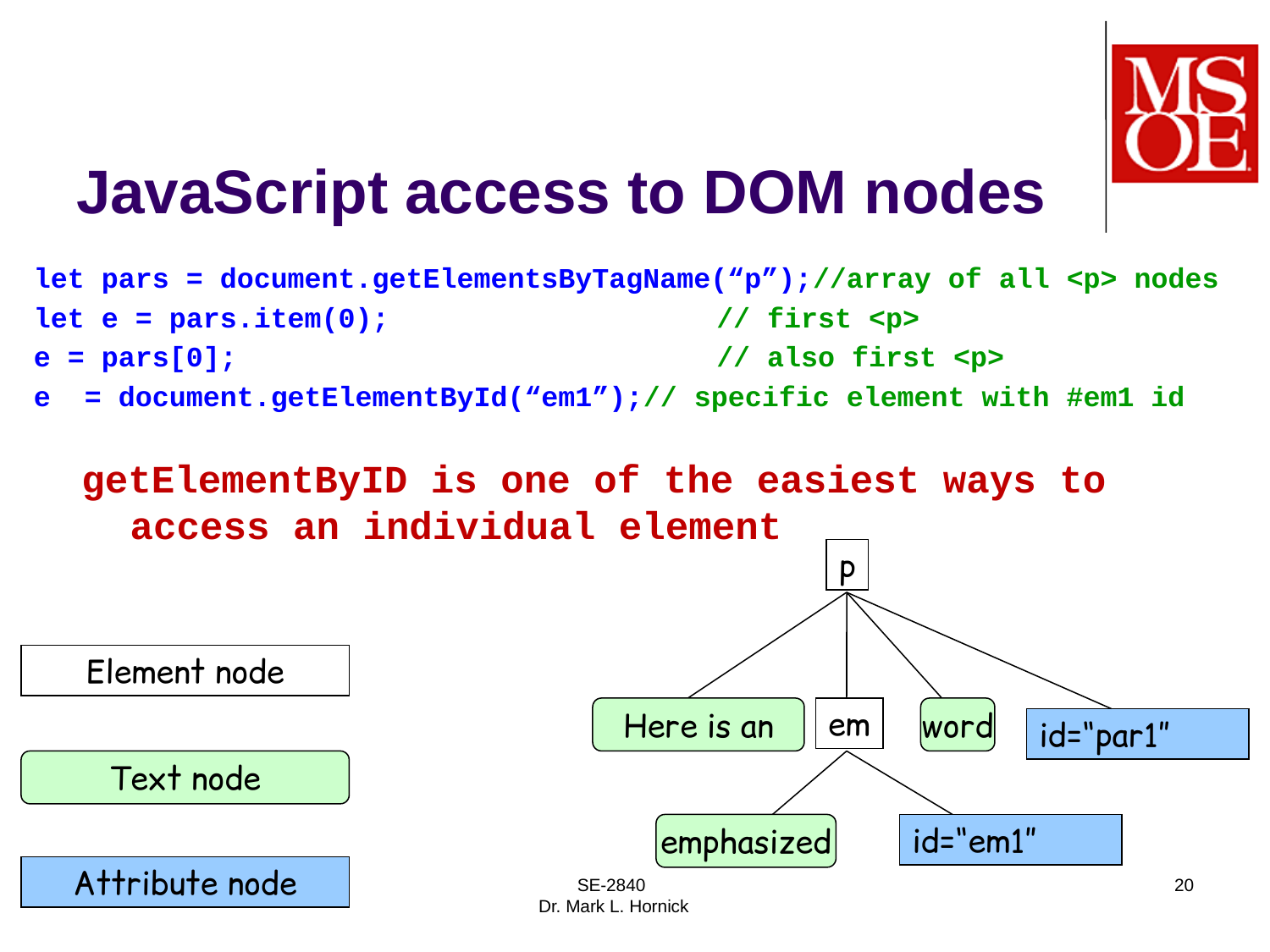

# JavaScript access to DOM nodes
let pars = document.getElementsByTagName(“p”);//array of all <p> nodes
let e = pars.item(0); 			// first <p>
e = pars[0]; 				// also first <p>
e  = document.getElementById(“em1”);// specific element with #em1 id

getElementByID is one of the easiest ways to access an individual element
p

Element node
Here is an
em
word
id=“par1”
Text node

emphasized
id=“em1”
Attribute node
SE-2840
Dr. Mark L. Hornick
20